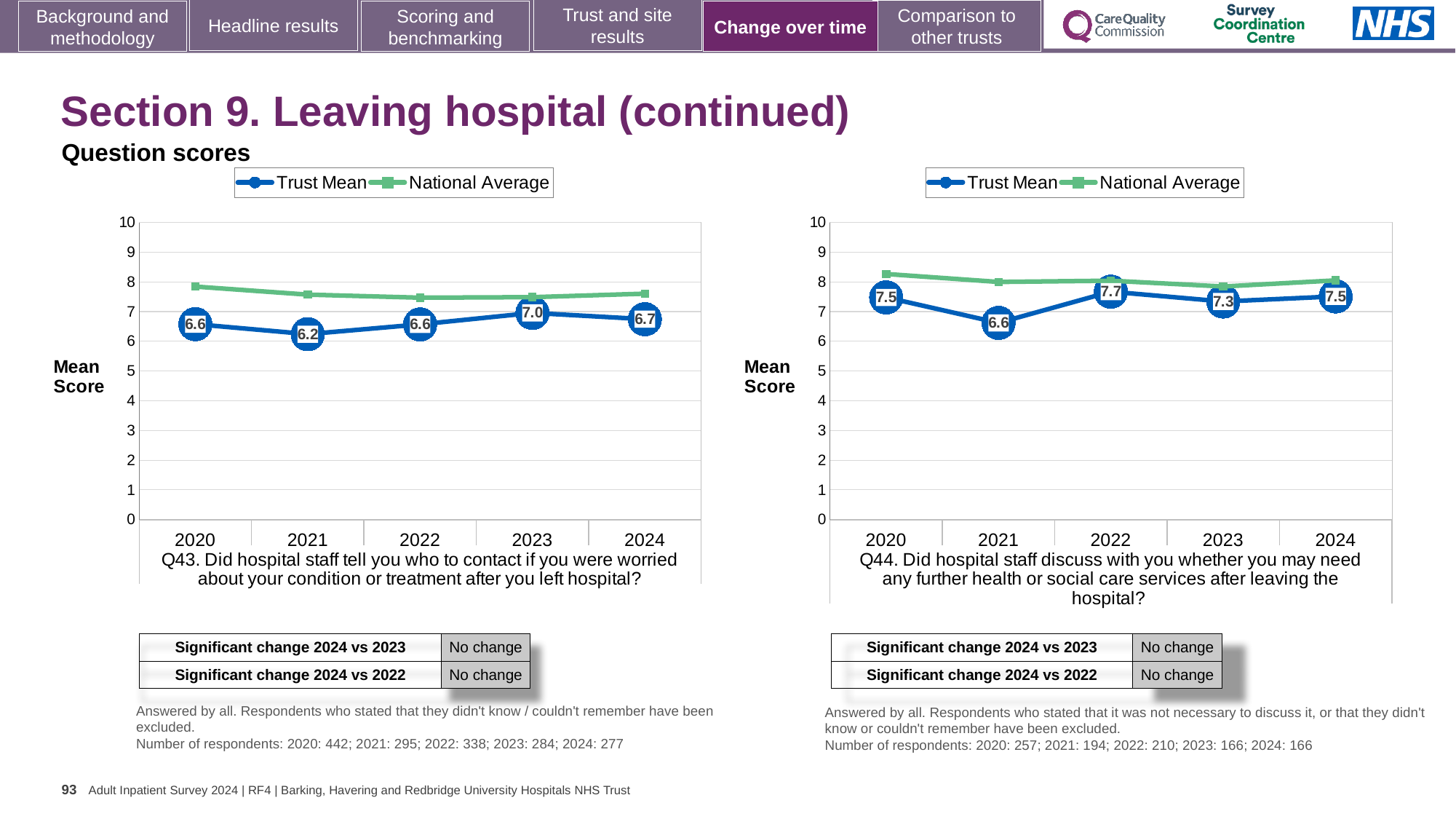

# Section 9. Leaving hospital (continued)
Question scores

### Chart

| Category | Trust Mean | National Average |
|---|---|---|
| 2020 | 6.578373312063366 | 7.842857855755162 |
| 2021 | 6.241771014742378 | 7.571455179806431 |
| 2022 | 6.570072518922942 | 7.468903342799158 |
| 2023 | 6.956593132317029 | 7.486812202116242 |
| 2024 | 6.745881966956702 | 7.603315693906589 |

### Chart

| Category | Trust Mean | National Average |
|---|---|---|
| 2020 | 7.479105428368772 | 8.265810726494152 |
| 2021 | 6.620925952280123 | 7.99907368534647 |
| 2022 | 7.672162769820758 | 8.040056053595018 |
| 2023 | 7.340262315861119 | 7.845326529544409 |
| 2024 | 7.511929781037105 | 8.050597128360762 |
| Significant change 2024 vs 2023 | No change |
| --- | --- |
| Significant change 2024 vs 2022 | No change |
| Significant change 2024 vs 2023 | No change |
| --- | --- |
| Significant change 2024 vs 2022 | No change |
Answered by all. Respondents who stated that they didn't know / couldn't remember have been excluded.
Number of respondents: 2020: 442; 2021: 295; 2022: 338; 2023: 284; 2024: 277

Answered by all. Respondents who stated that it was not necessary to discuss it, or that they didn't know or couldn't remember have been excluded.
Number of respondents: 2020: 257; 2021: 194; 2022: 210; 2023: 166; 2024: 166
93